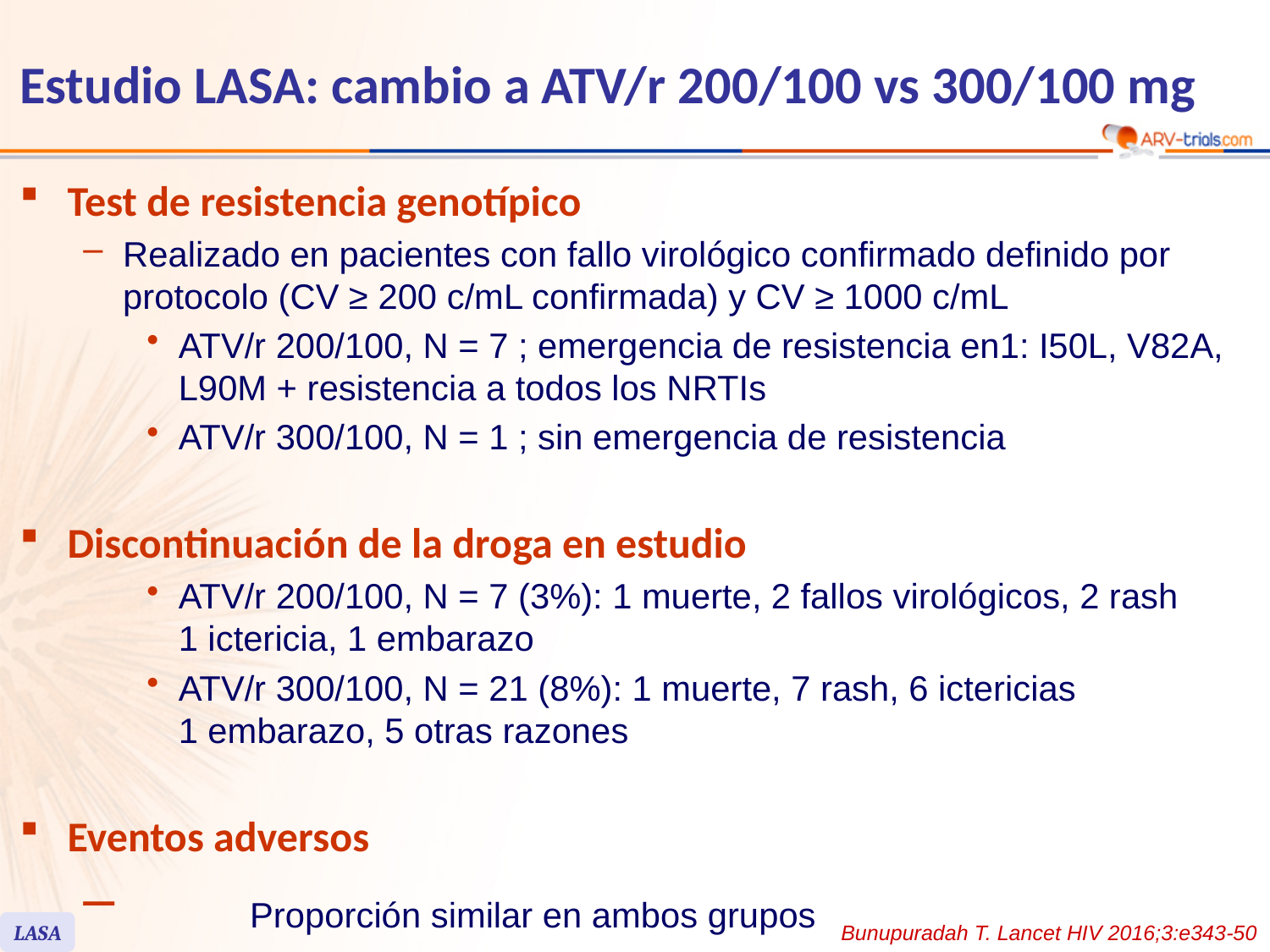

# Estudio LASA: cambio a ATV/r 200/100 vs 300/100 mg
Test de resistencia genotípico
Realizado en pacientes con fallo virológico confirmado definido por protocolo (CV ≥ 200 c/mL confirmada) y CV ≥ 1000 c/mL
ATV/r 200/100, N = 7 ; emergencia de resistencia en1: I50L, V82A, L90M + resistencia a todos los NRTIs
ATV/r 300/100, N = 1 ; sin emergencia de resistencia

Discontinuación de la droga en estudio
ATV/r 200/100, N = 7 (3%): 1 muerte, 2 fallos virológicos, 2 rash
1 ictericia, 1 embarazo
ATV/r 300/100, N = 21 (8%): 1 muerte, 7 rash, 6 ictericias
1 embarazo, 5 otras razones

Eventos adversos
	Proporción similar en ambos grupos

LASA
Bunupuradah T. Lancet HIV 2016;3:e343-50